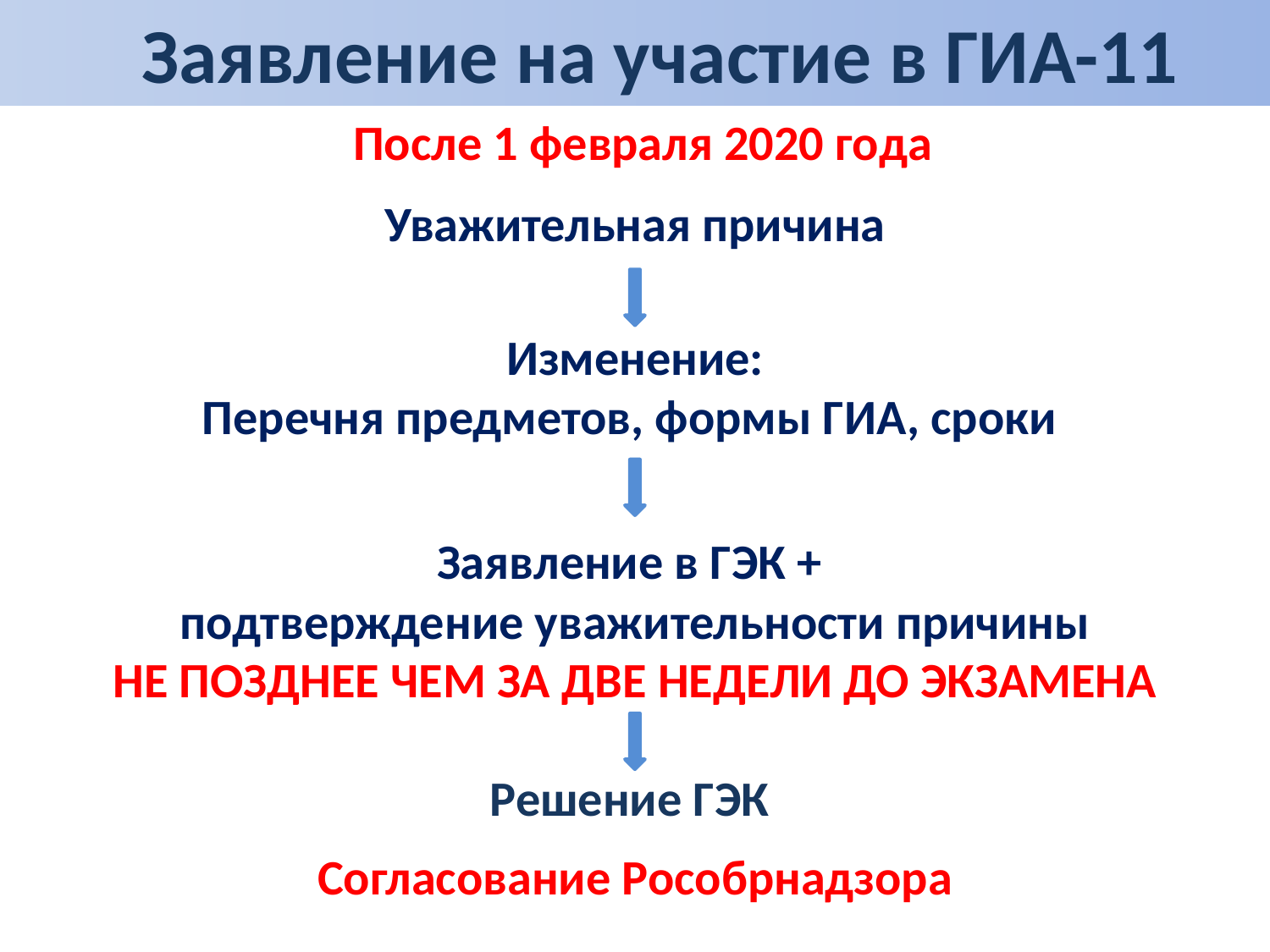

Заявление на участие в ГИА-11
После 1 февраля 2020 года
Уважительная причина

Изменение:
Перечня предметов, формы ГИА, сроки

Заявление в ГЭК +
подтверждение уважительности причины
НЕ ПОЗДНЕЕ ЧЕМ ЗА ДВЕ НЕДЕЛИ ДО ЭКЗАМЕНА

Решение ГЭК

Согласование Рособрнадзора